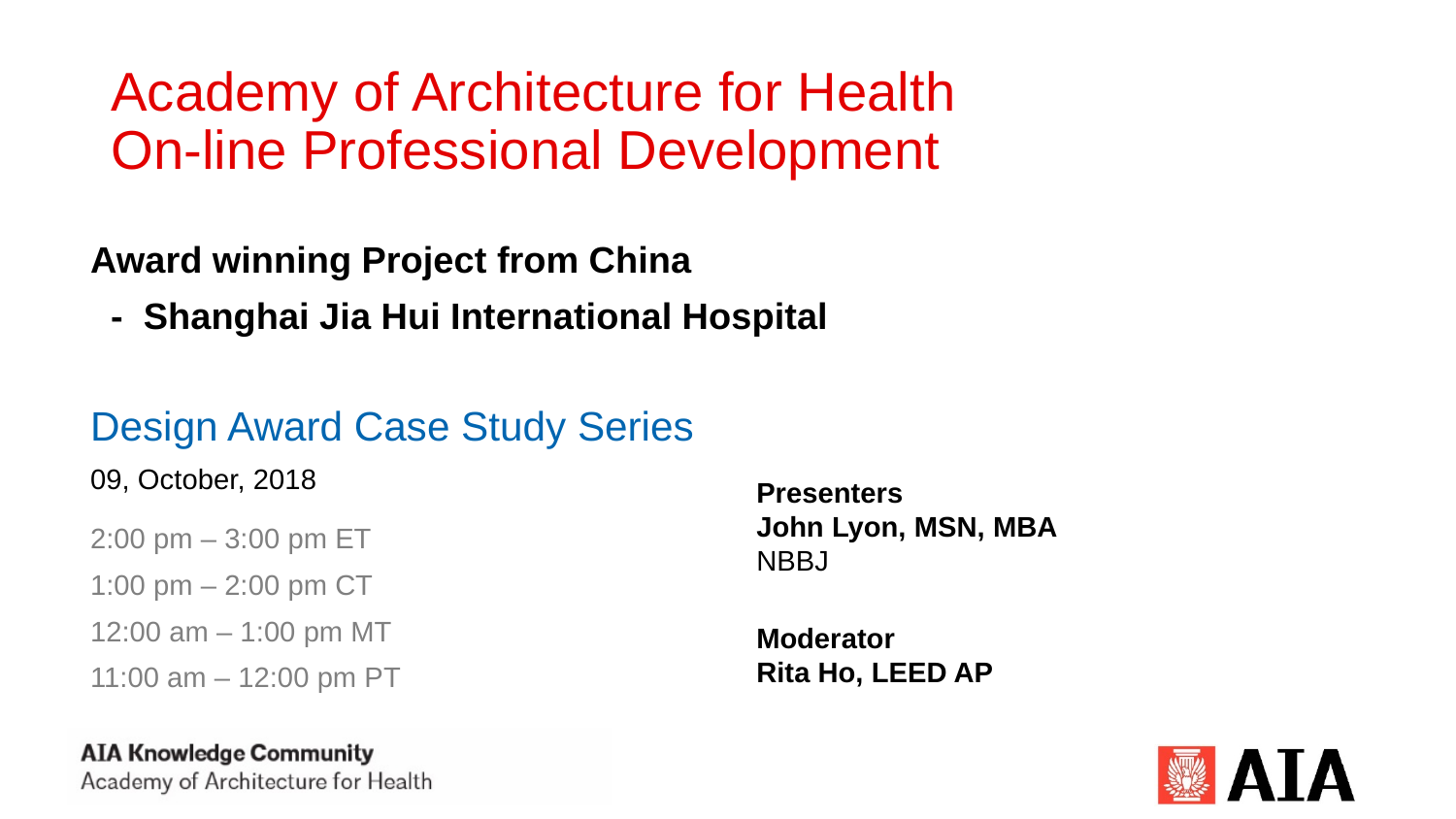

# Academy of Architecture for Health On-line Professional Development
Award winning Project from China
  -  Shanghai Jia Hui International Hospital

Design Award Case Study Series
09, October, 2018
2:00 pm – 3:00 pm ET
1:00 pm – 2:00 pm CT
12:00 am – 1:00 pm MT
11:00 am – 12:00 pm PT
Presenters
John Lyon, MSN, MBA
NBBJ
Moderator
Rita Ho, LEED AP